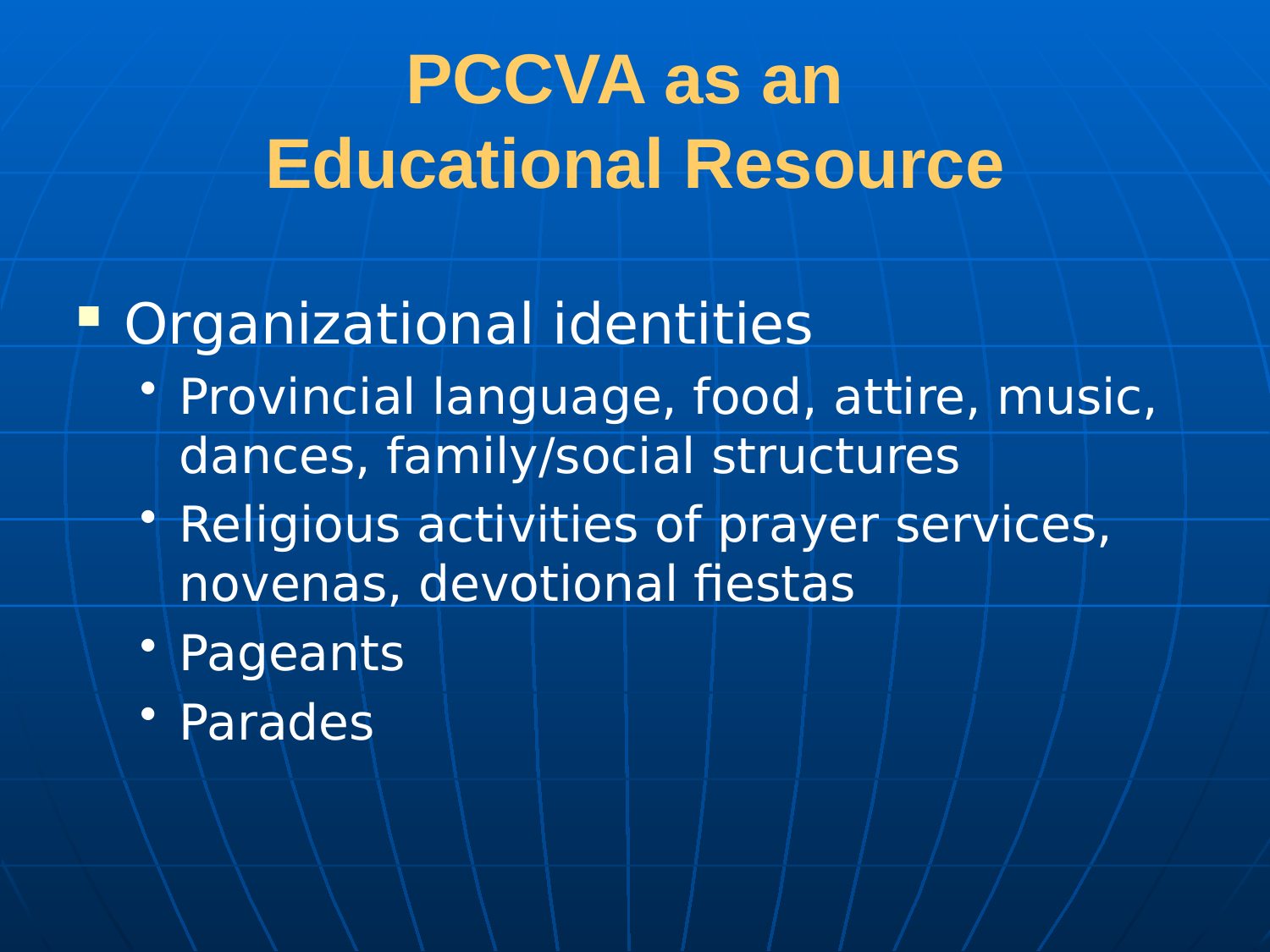

# PCCVA as an Educational Resource
Organizational identities
Provincial language, food, attire, music, dances, family/social structures
Religious activities of prayer services, novenas, devotional fiestas
Pageants
Parades